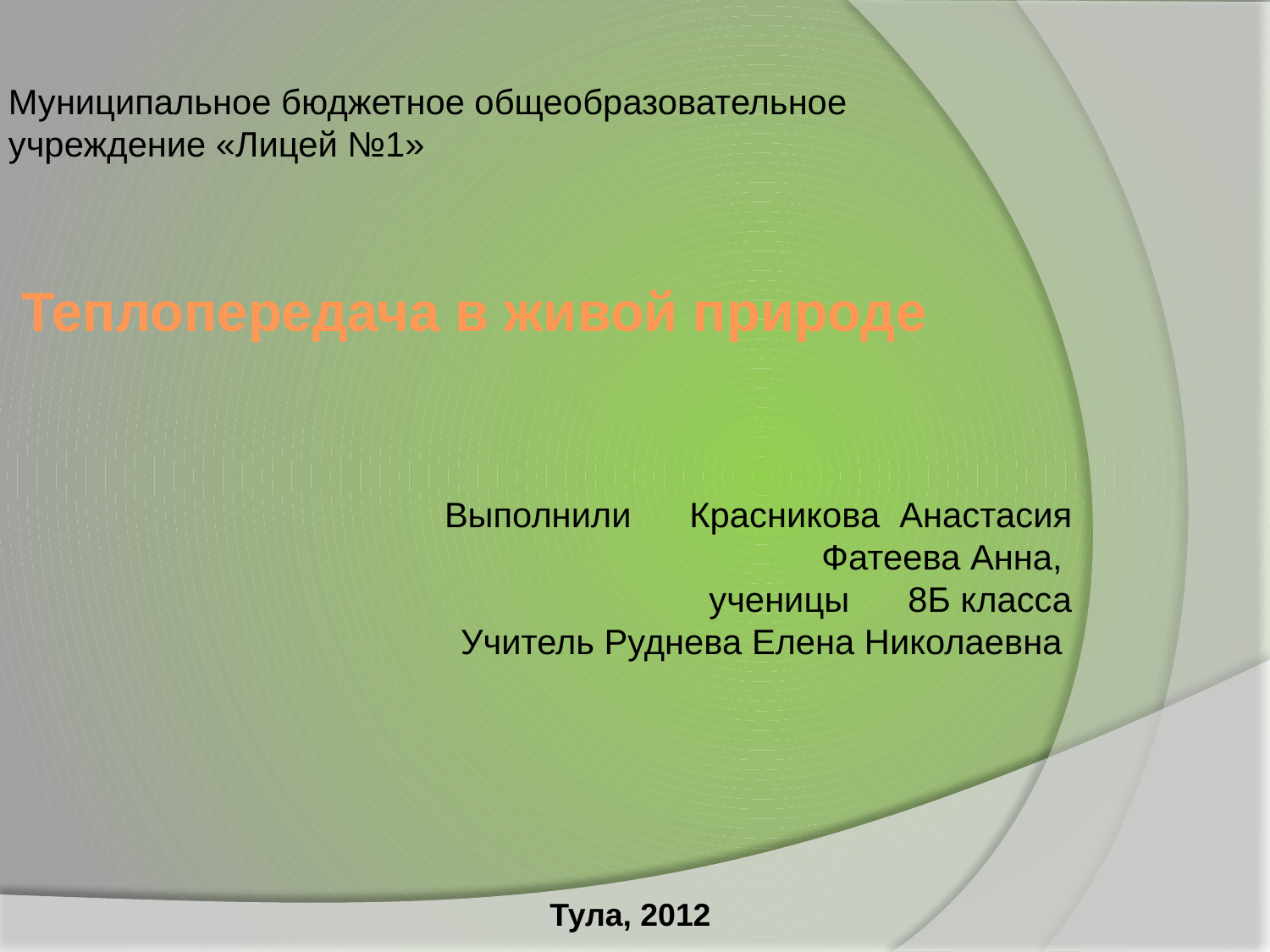

Муниципальное бюджетное общеобразовательное учреждение «Лицей №1»
# Теплопередача в живой природе
Выполнили      Красникова  Анастасия
Фатеева Анна,
ученицы      8Б класса
Учитель Руднева Елена Николаевна
Тула, 2012